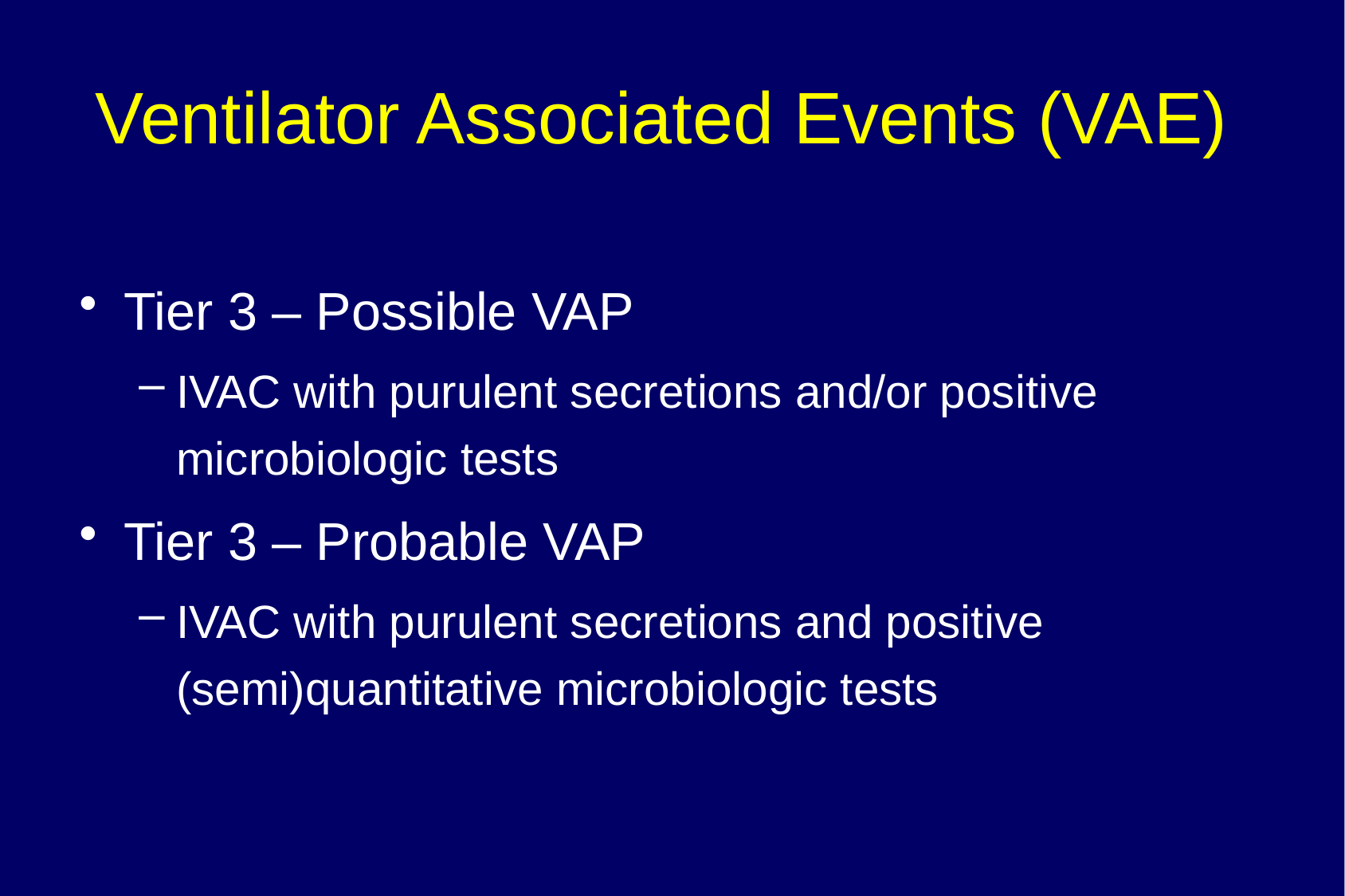

# Ventilator Associated Events (VAE)
Tier 3 – Possible VAP
IVAC with purulent secretions and/or positive microbiologic tests
Tier 3 – Probable VAP
IVAC with purulent secretions and positive (semi)quantitative microbiologic tests